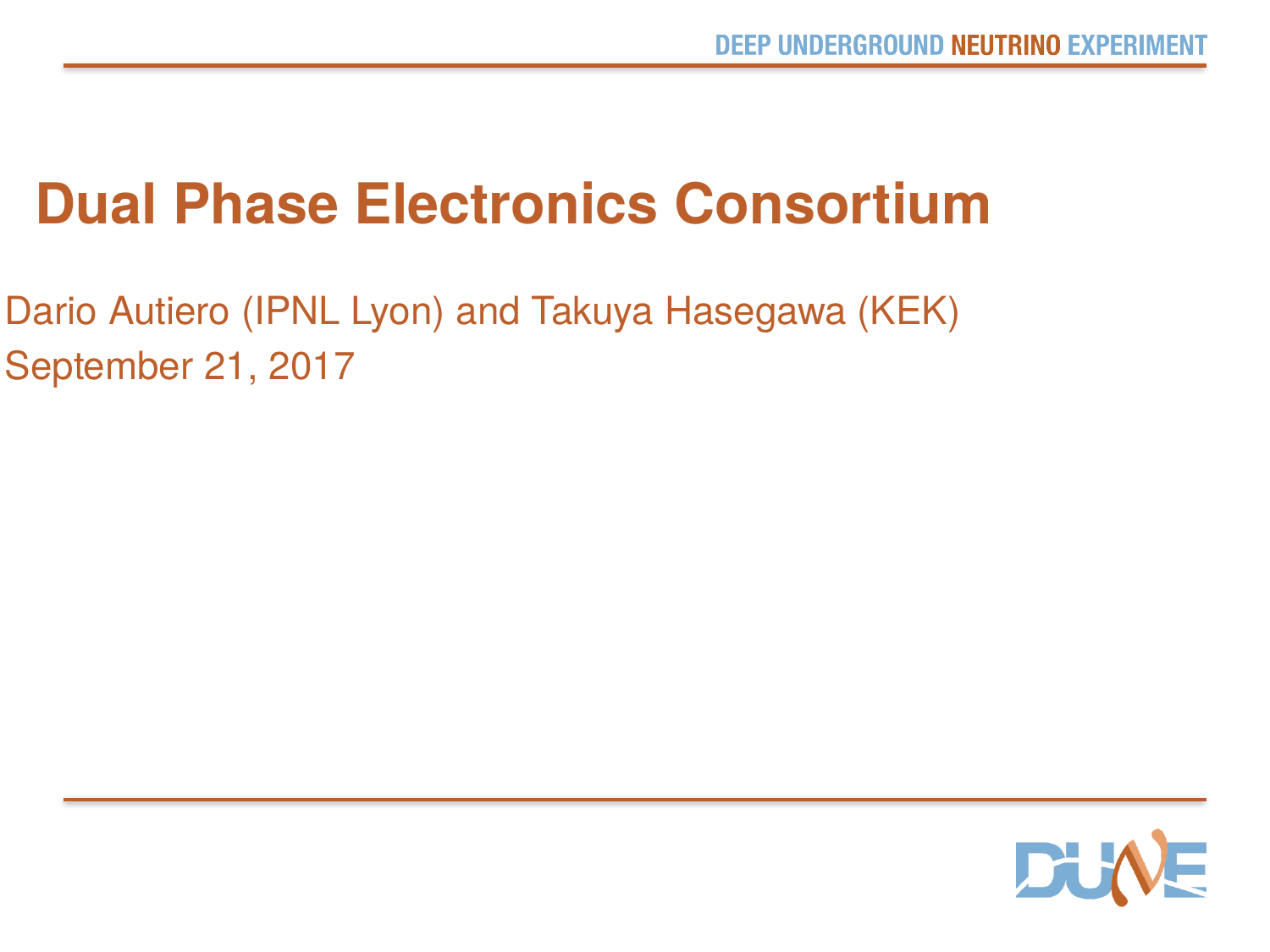

# Dual Phase Electronics Consortium
Dario Autiero (IPNL Lyon) and Takuya Hasegawa (KEK)
September 21, 2017